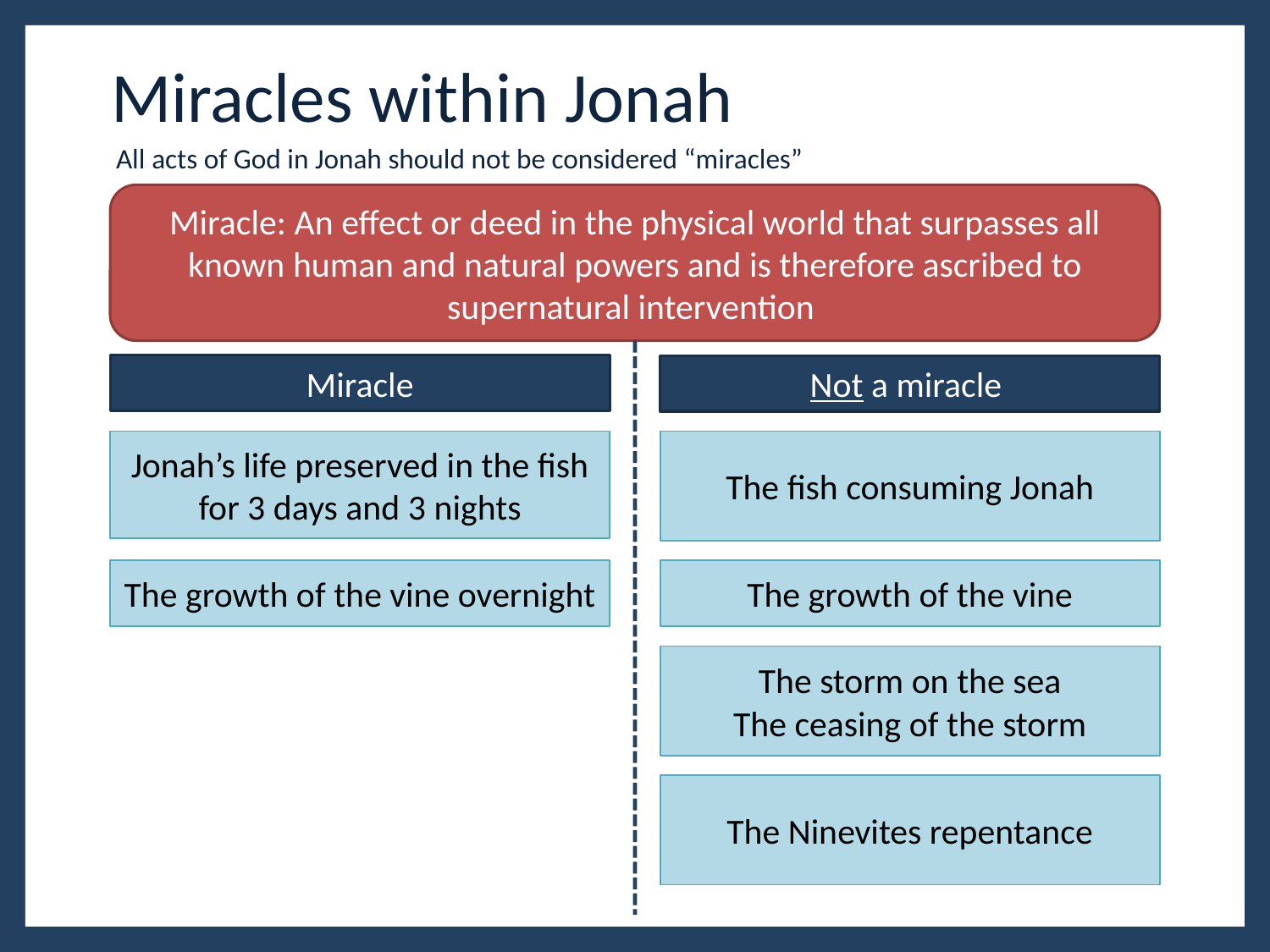

# Miracles within Jonah
All acts of God in Jonah should not be considered “miracles”
Miracle: An effect or deed in the physical world that surpasses all known human and natural powers and is therefore ascribed to supernatural intervention
Miracle
Not a miracle
Jonah’s life preserved in the fish for 3 days and 3 nights
The fish consuming Jonah
The growth of the vine overnight
The growth of the vine
The storm on the sea
The ceasing of the storm
The Ninevites repentance